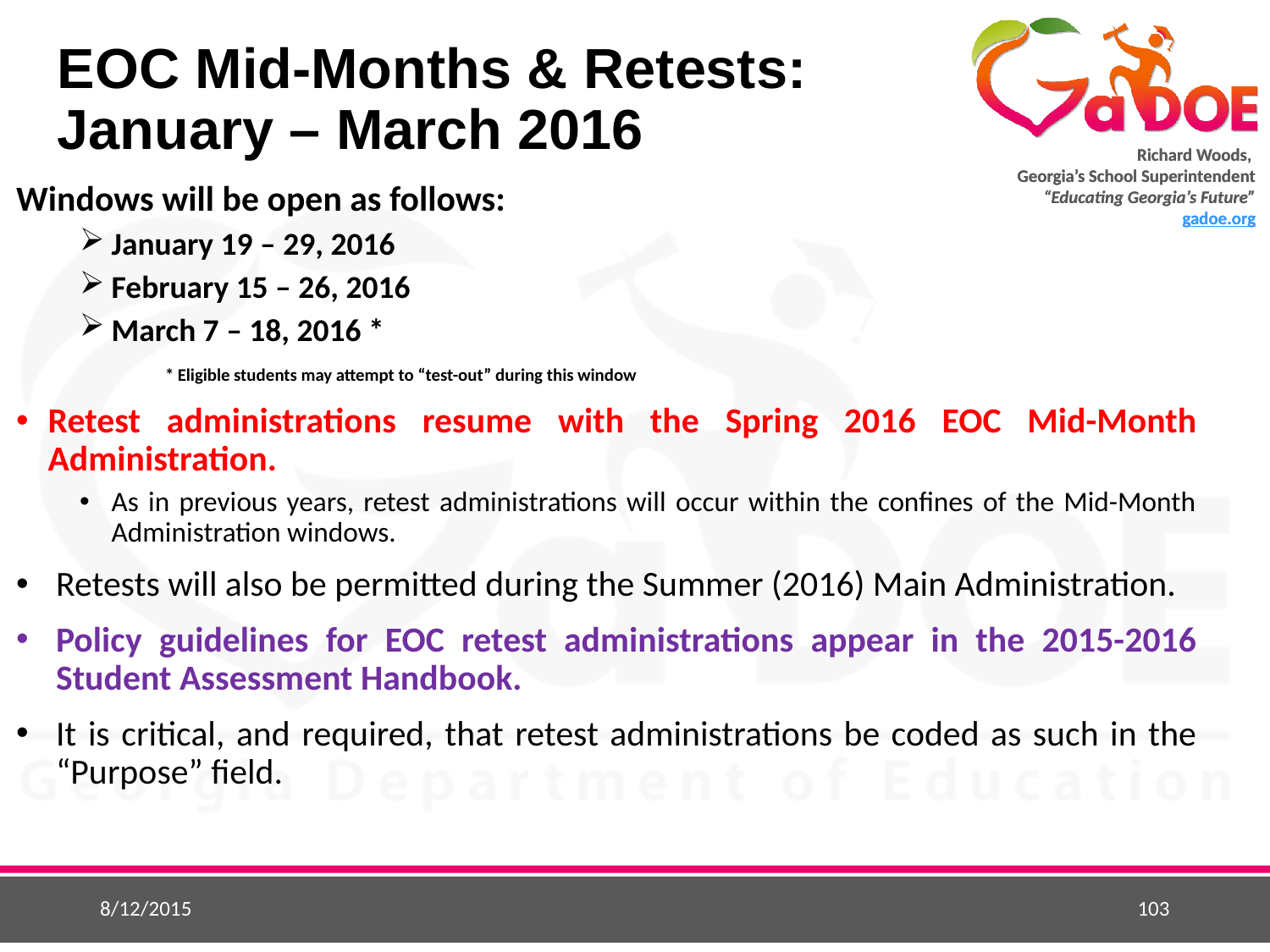

# EOC Mid-Months & Retests: January – March 2016
Windows will be open as follows:
January 19 – 29, 2016
February 15 – 26, 2016
March 7 – 18, 2016 *
                                     * Eligible students may attempt to “test-out” during this window
Retest administrations resume with the Spring 2016 EOC Mid-Month Administration.
As in previous years, retest administrations will occur within the confines of the Mid-Month Administration windows.
Retests will also be permitted during the Summer (2016) Main Administration.
Policy guidelines for EOC retest administrations appear in the 2015-2016 Student Assessment Handbook.
It is critical, and required, that retest administrations be coded as such in the “Purpose” field.
8/12/2015
103